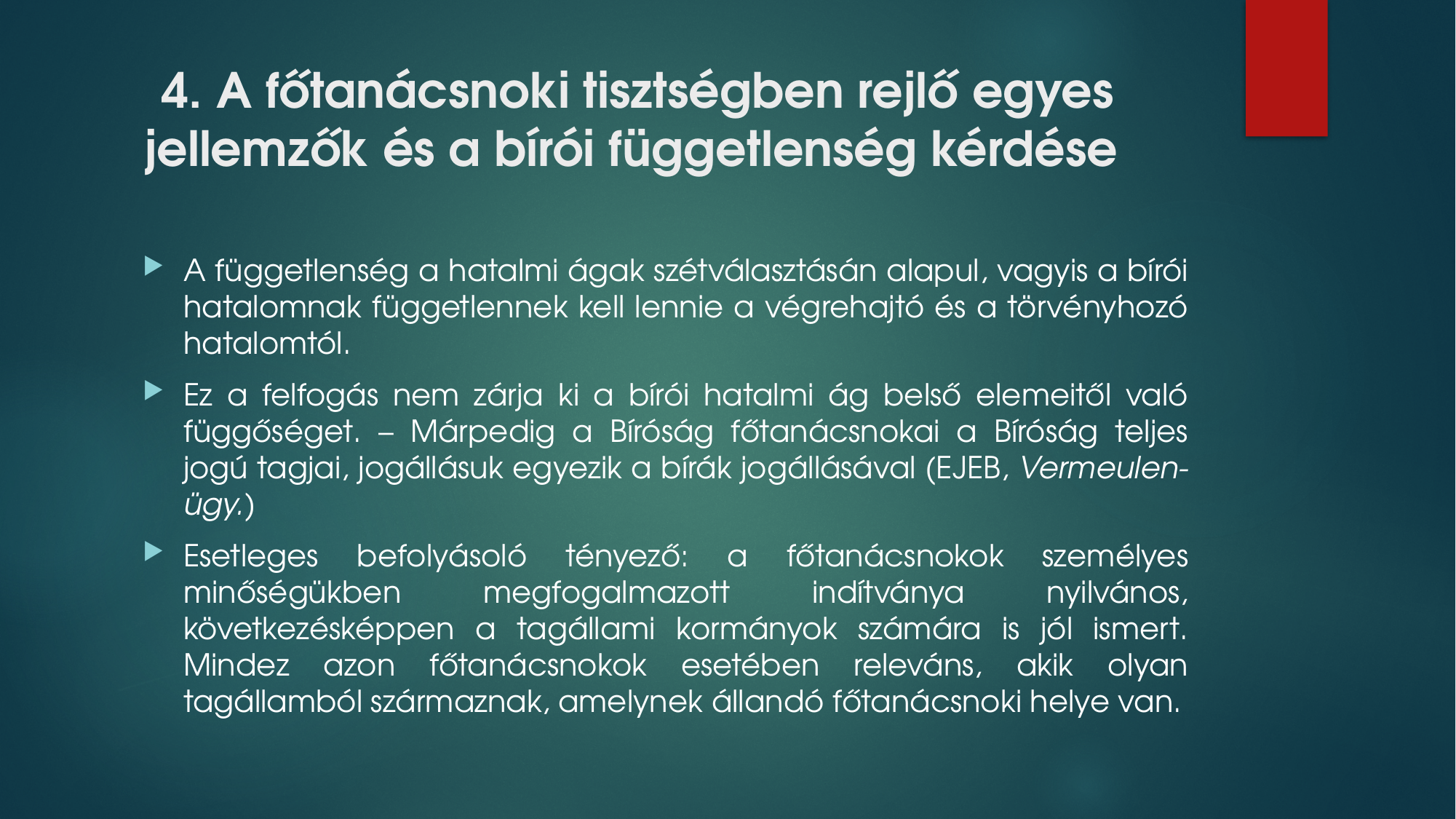

# 4. A főtanácsnoki tisztségben rejlő egyes jellemzők és a bírói függetlenség kérdése
A függetlenség a hatalmi ágak szétválasztásán alapul, vagyis a bírói hatalomnak függetlennek kell lennie a végrehajtó és a törvényhozó hatalomtól.
Ez a felfogás nem zárja ki a bírói hatalmi ág belső elemeitől való függőséget. – Márpedig a Bíróság főtanácsnokai a Bíróság teljes jogú tagjai, jogállásuk egyezik a bírák jogállásával (EJEB, Vermeulen-ügy.)
Esetleges befolyásoló tényező: a főtanácsnokok személyes minőségükben megfogalmazott indítványa nyilvános, következésképpen a tagállami kormányok számára is jól ismert. Mindez azon főtanácsnokok esetében releváns, akik olyan tagállamból származnak, amelynek állandó főtanácsnoki helye van.